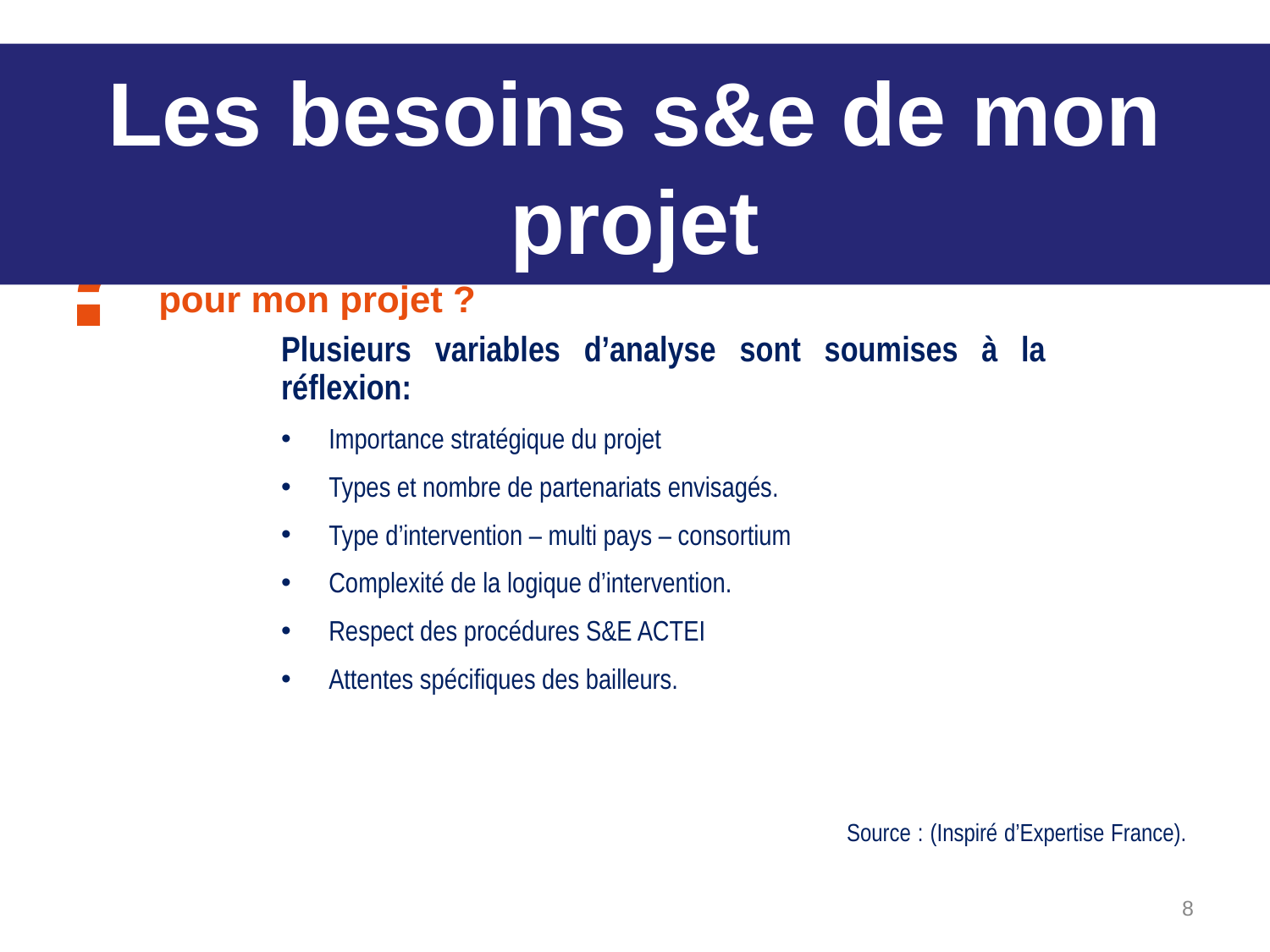

Les besoins s&e de mon projet
?
Comment déterminer les besoins en suivi et évaluation pour mon projet ?

Plusieurs variables d’analyse sont soumises à la réflexion:
Importance stratégique du projet
Types et nombre de partenariats envisagés.
Type d’intervention – multi pays – consortium
Complexité de la logique d’intervention.
Respect des procédures S&E ACTEI
Attentes spécifiques des bailleurs.

Source : (Inspiré d’Expertise France).
8